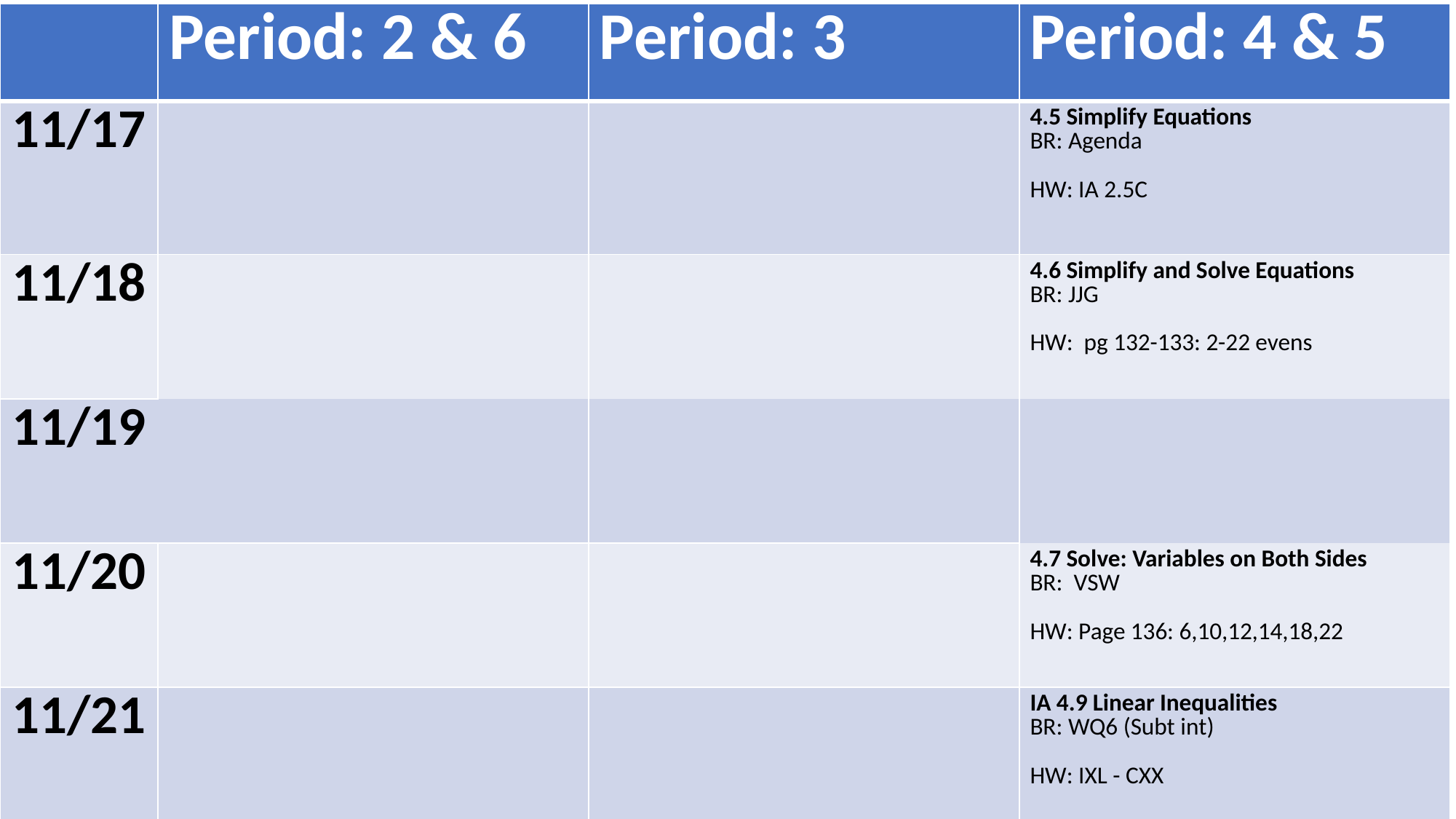

|  | Period: 2 & 6 | Period: 3 | Period: 4 & 5 |
| --- | --- | --- | --- |
| 11/17 |  |  | 4.5 Simplify Equations BR: Agenda HW: IA 2.5C |
| 11/18 |  |  | 4.6 Simplify and Solve Equations BR: JJG HW: pg 132-133: 2-22 evens |
| 11/19 |  |  |  |
| 11/20 |  |  | 4.7 Solve: Variables on Both Sides BR:  VSW HW: Page 136: 6,10,12,14,18,22 |
| 11/21 |  |  | IA 4.9 Linear Inequalities BR: WQ6 (Subt int) HW: IXL - CXX |